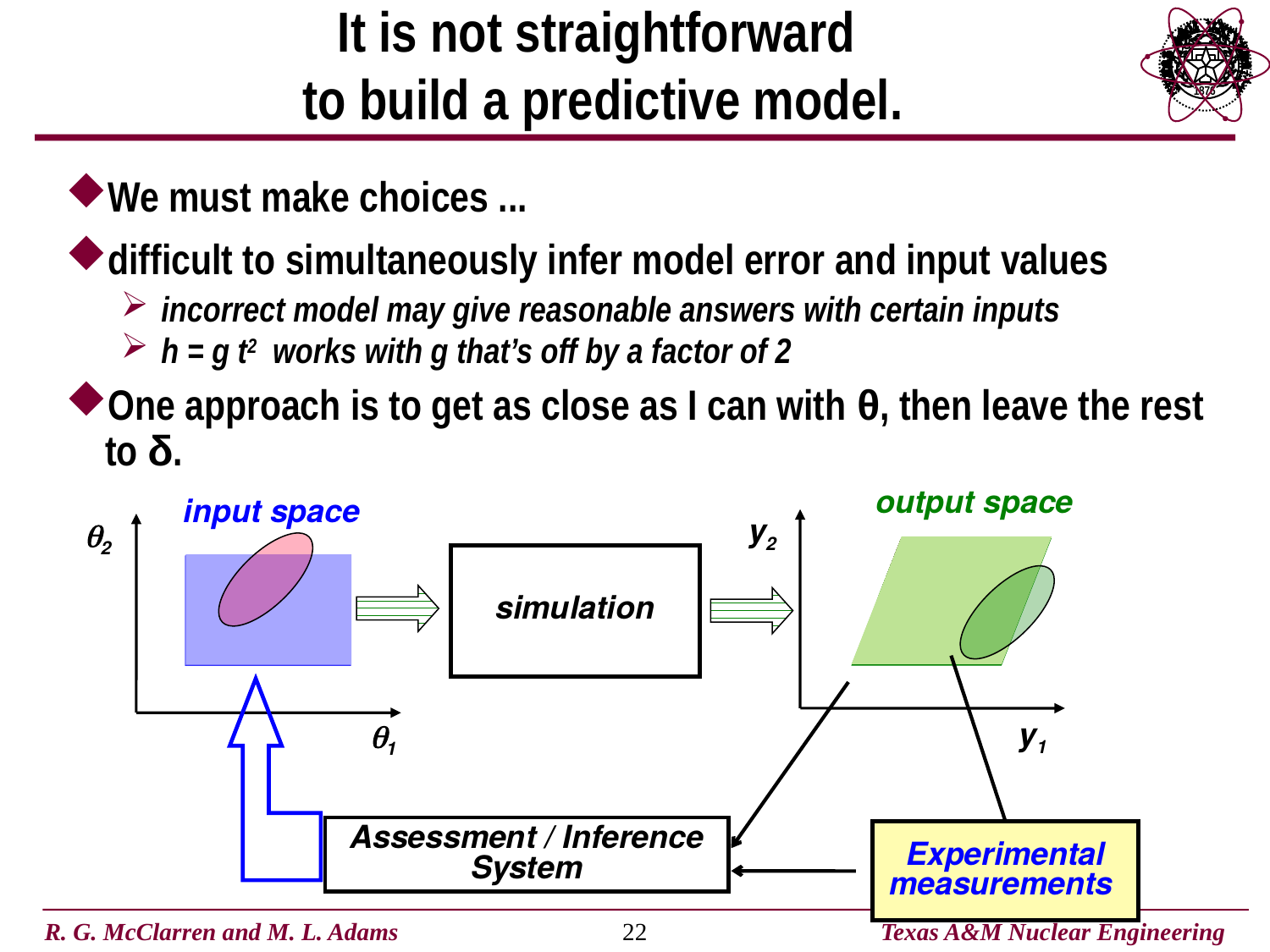

# It is not straightforward to build a predictive model.
We must make choices ...
difficult to simultaneously infer model error and input values
incorrect model may give reasonable answers with certain inputs
h = g t2  works with g that’s off by a factor of 2
One approach is to get as close as I can with θ, then leave the rest to δ.
output space
input space

y2

θ2

simulation

y1
θ1
Assessment / Inference System

Experimental measurements
23